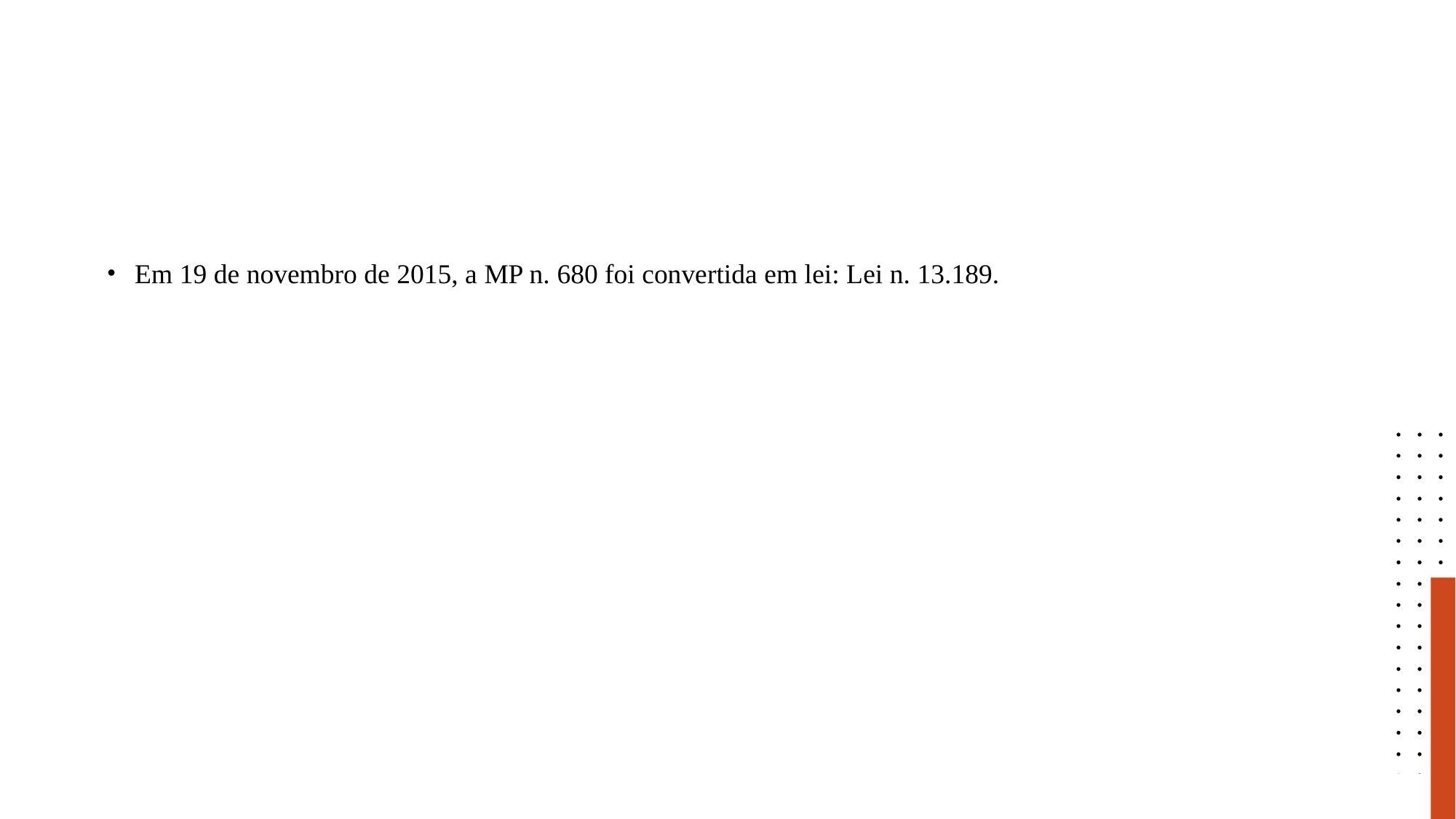

#
Em 19 de novembro de 2015, a MP n. 680 foi convertida em lei: Lei n. 13.189.